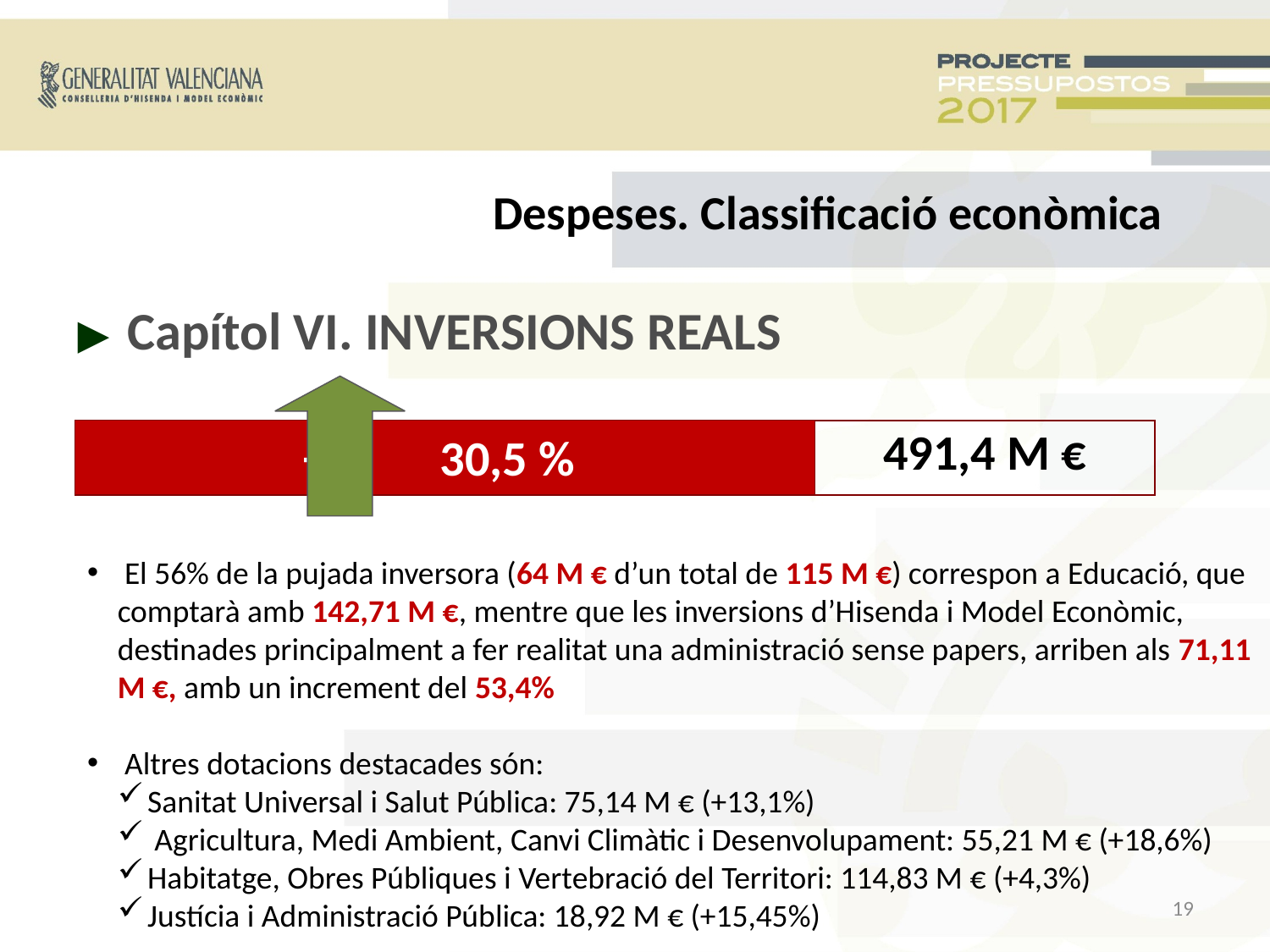

Despeses. Classificació econòmica
Capítol VI. INVERSIONS REALS
►

+          30,5 %
491,4 M €
 El 56% de la pujada inversora (64 M € d’un total de 115 M €) correspon a Educació, que comptarà amb 142,71 M €, mentre que les inversions d’Hisenda i Model Econòmic, destinades principalment a fer realitat una administració sense papers, arriben als 71,11 M €, amb un increment del 53,4%

 Altres dotacions destacades són:
Sanitat Universal i Salut Pública: 75,14 M € (+13,1%)
 Agricultura, Medi Ambient, Canvi Climàtic i Desenvolupament: 55,21 M € (+18,6%)
Habitatge, Obres Públiques i Vertebració del Territori: 114,83 M € (+4,3%)
Justícia i Administració Pública: 18,92 M € (+15,45%)

19